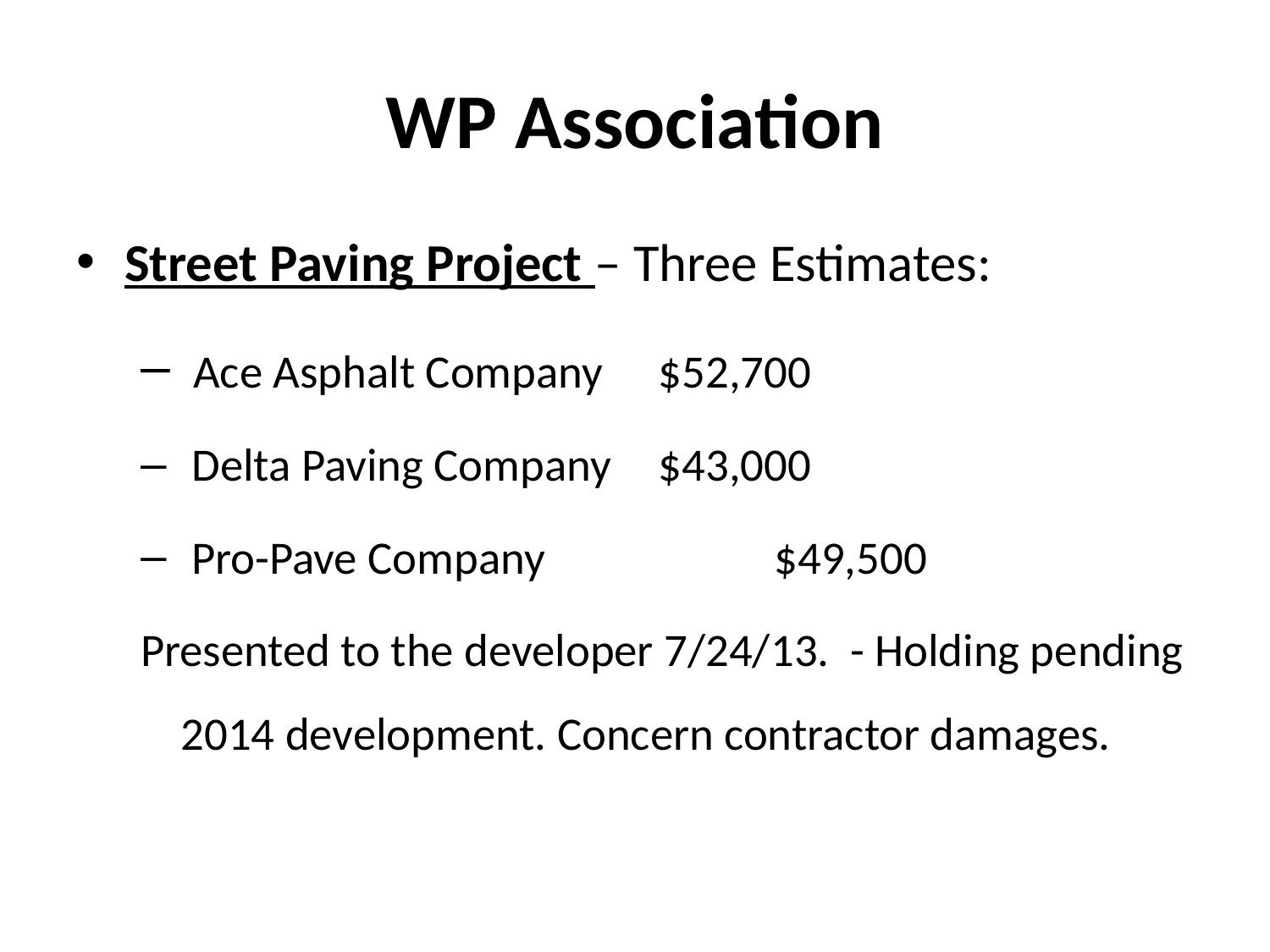

# WP Association
Street Paving Project – Three Estimates:
 Ace Asphalt Company			$52,700
 Delta Paving Company 			$43,000
 Pro-Pave Company			           $49,500
Presented to the developer 7/24/13.  - Holding pending 2014 development. Concern contractor damages.